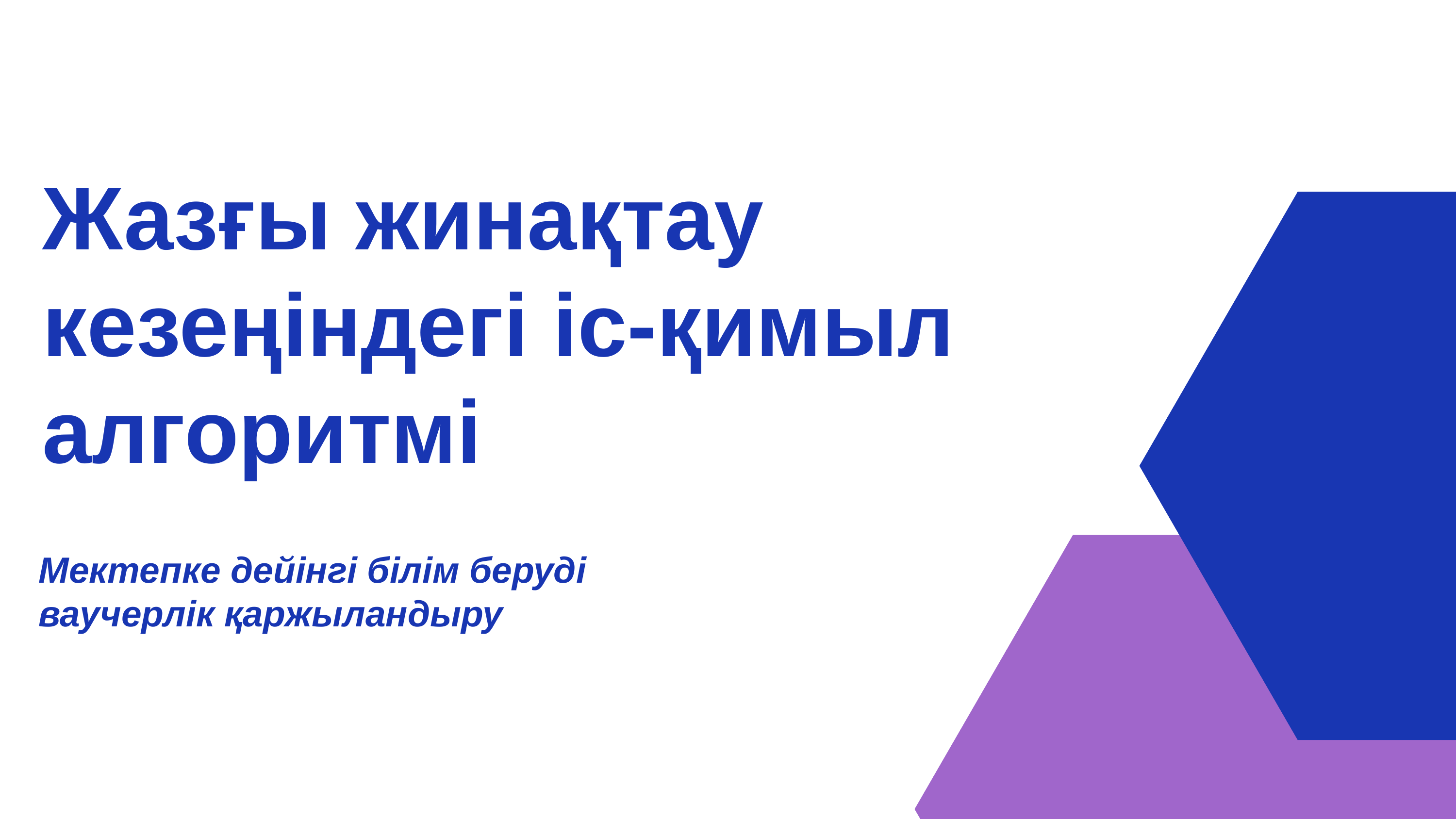

Жазғы жинақтау кезеңіндегі іс-қимыл алгоритмі

Мектепке дейінгі білім беруді
ваучерлік қаржыландыру